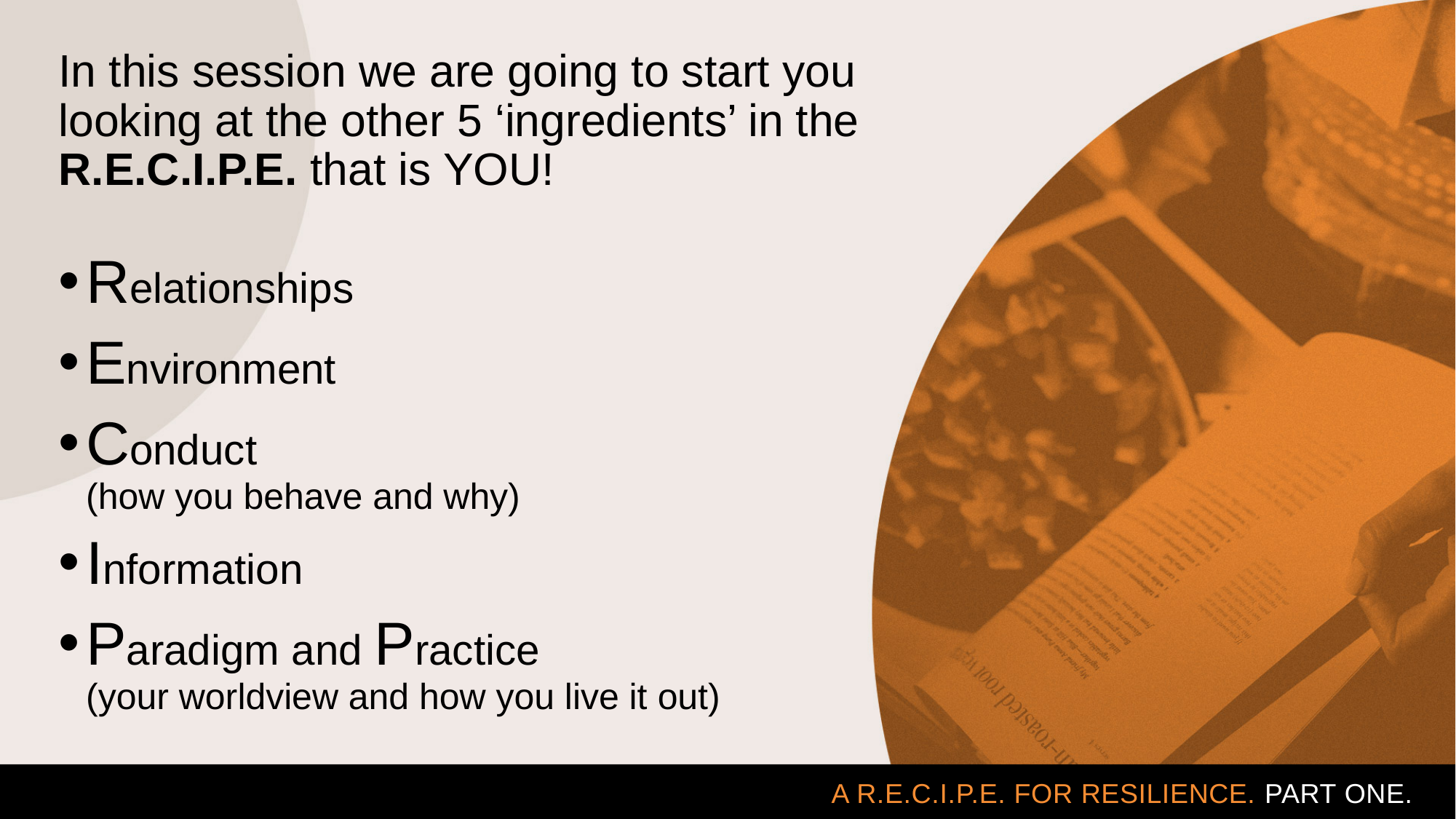

In this session we are going to start you looking at the other 5 ‘ingredients’ in the R.E.C.I.P.E. that is YOU!
Relationships
Environment
Conduct
(how you behave and why)
Information
Paradigm and Practice
(your worldview and how you live it out)